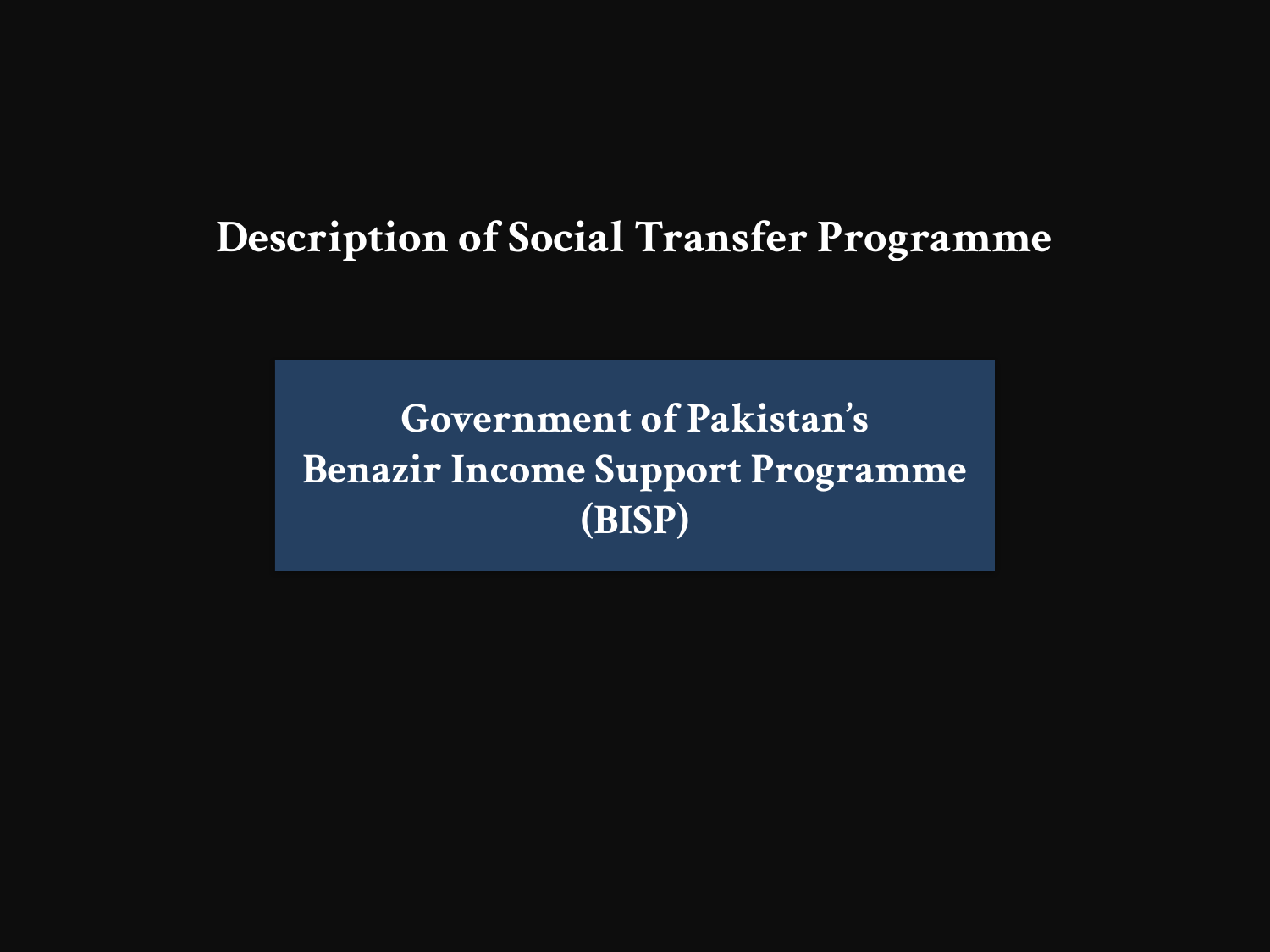

Description of Social Transfer Programme

Government of Pakistan’s
Benazir Income Support Programme (BISP)